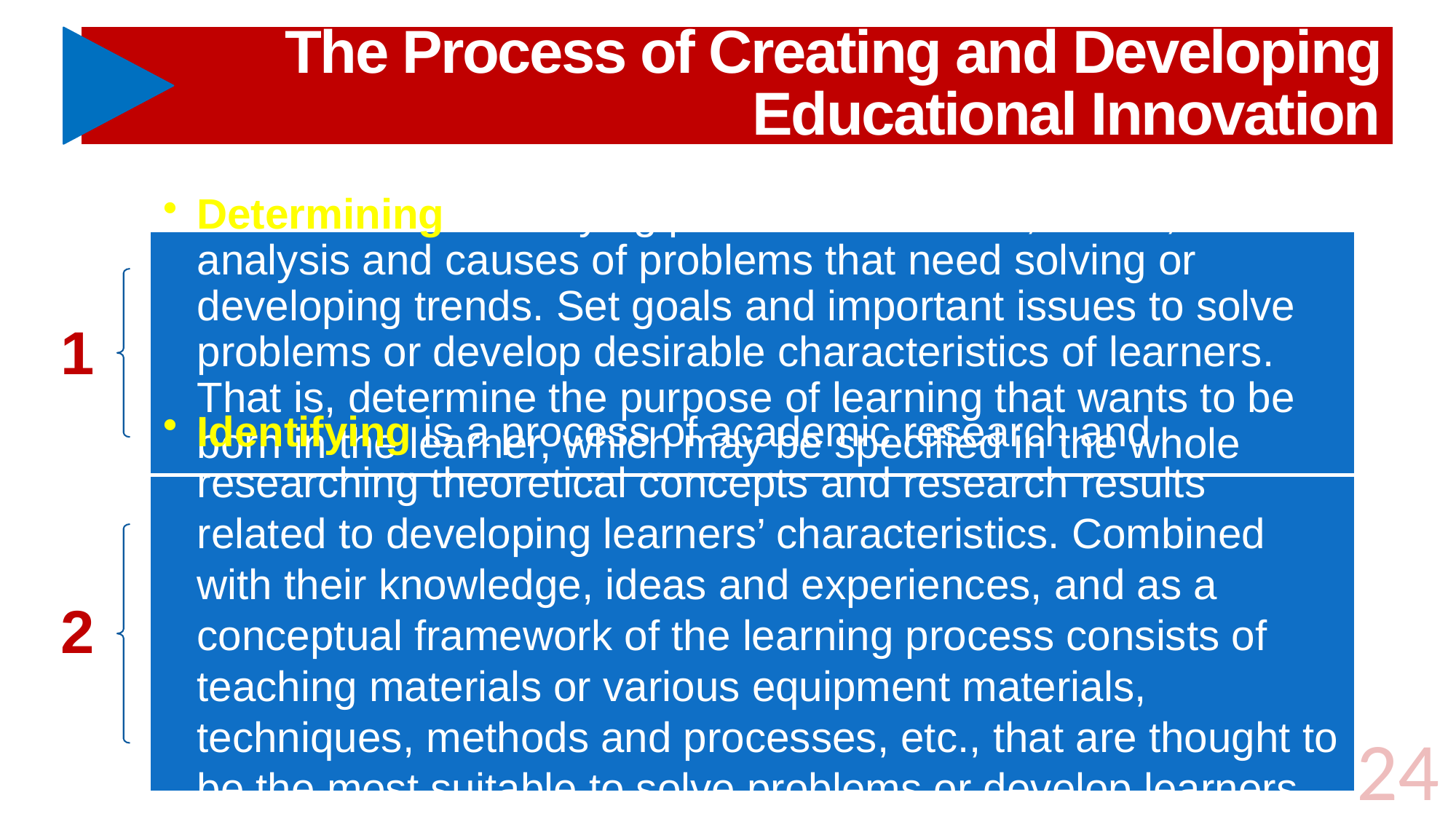

# The Process of Creating and Developing Educational Innovation

1
Determining is studying problem conditions, needs, detailed analysis and causes of problems that need solving or developing trends. Set goals and important issues to solve problems or develop desirable characteristics of learners. That is, determine the purpose of learning that wants to be born in the learner, which may be specified in the whole room, small group or individual.
2
Identifying is a process of academic research and researching theoretical concepts and research results related to developing learners’ characteristics. Combined with their knowledge, ideas and experiences, and as a conceptual framework of the learning process consists of teaching materials or various equipment materials, techniques, methods and processes, etc., that are thought to be the most suitable to solve problems or develop learners as needed.
24